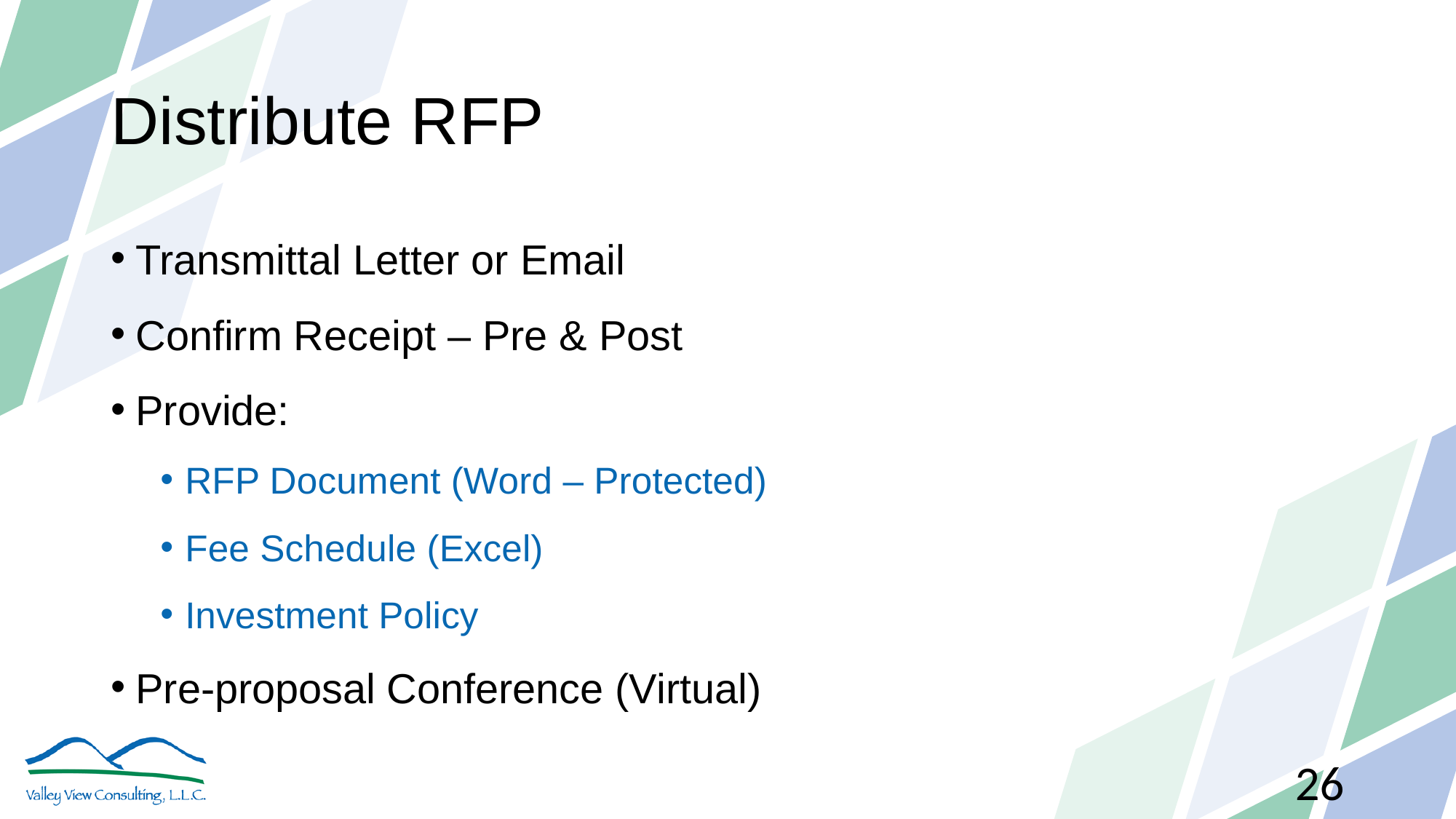

# Distribute RFP
Transmittal Letter or Email
Confirm Receipt – Pre & Post
Provide:
RFP Document (Word – Protected)
Fee Schedule (Excel)
Investment Policy
Pre-proposal Conference (Virtual)
26